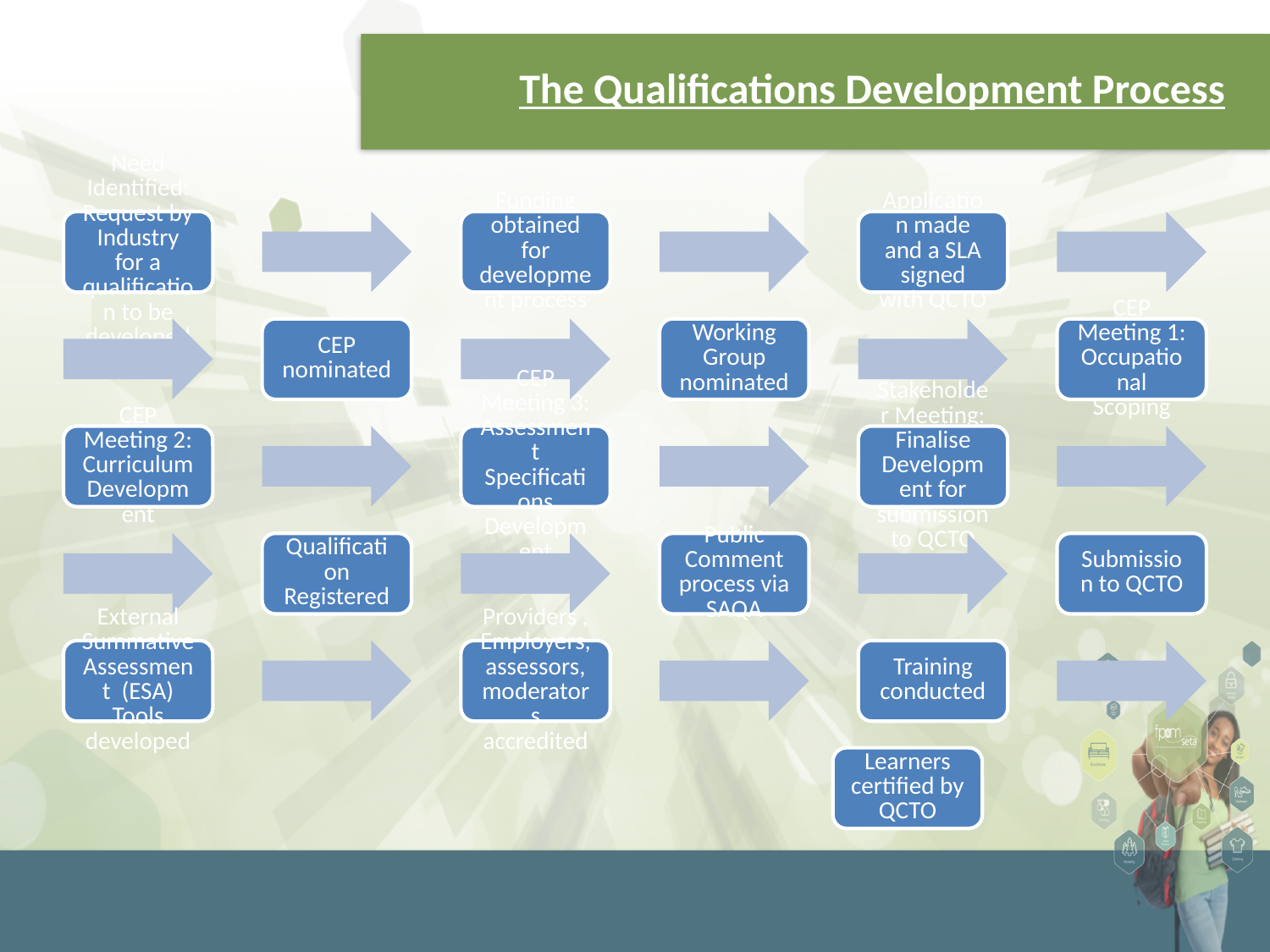

# The Qualifications Development Process
Need Identified: Request by Industry for a qualification to be developed
Funding obtained for development process
Application made and a SLA signed with QCTO
CEP Meeting 1: Occupational Scoping
Working Group nominated
CEP nominated
CEP Meeting 2: Curriculum Development
CEP Meeting 3: Assessment Specifications Development
Stakeholder Meeting: Finalise Development for submission to QCTO
Submission to QCTO
Qualification Registered
Public Comment process via SAQA
External Summative Assessment  (ESA) Tools developed
Providers , Employers, assessors, moderators accredited
Training conducted
Learners certified by QCTO